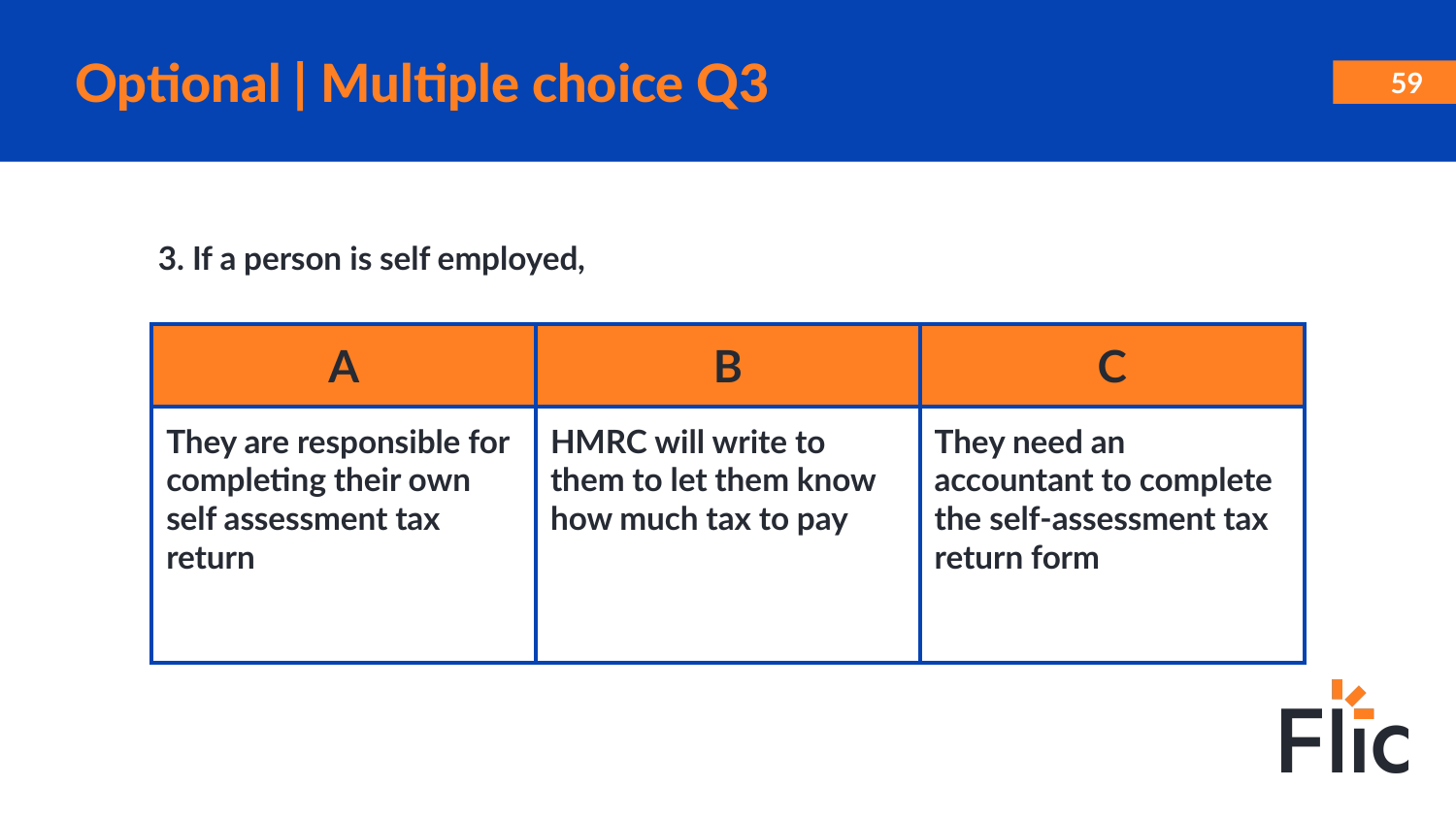

Optional | Multiple choice Q3
59
3. If a person is self employed,
| A | B | C |
| --- | --- | --- |
| They are responsible for completing their own self assessment tax return | HMRC will write to them to let them know how much tax to pay | They need an accountant to complete the self-assessment tax return form |